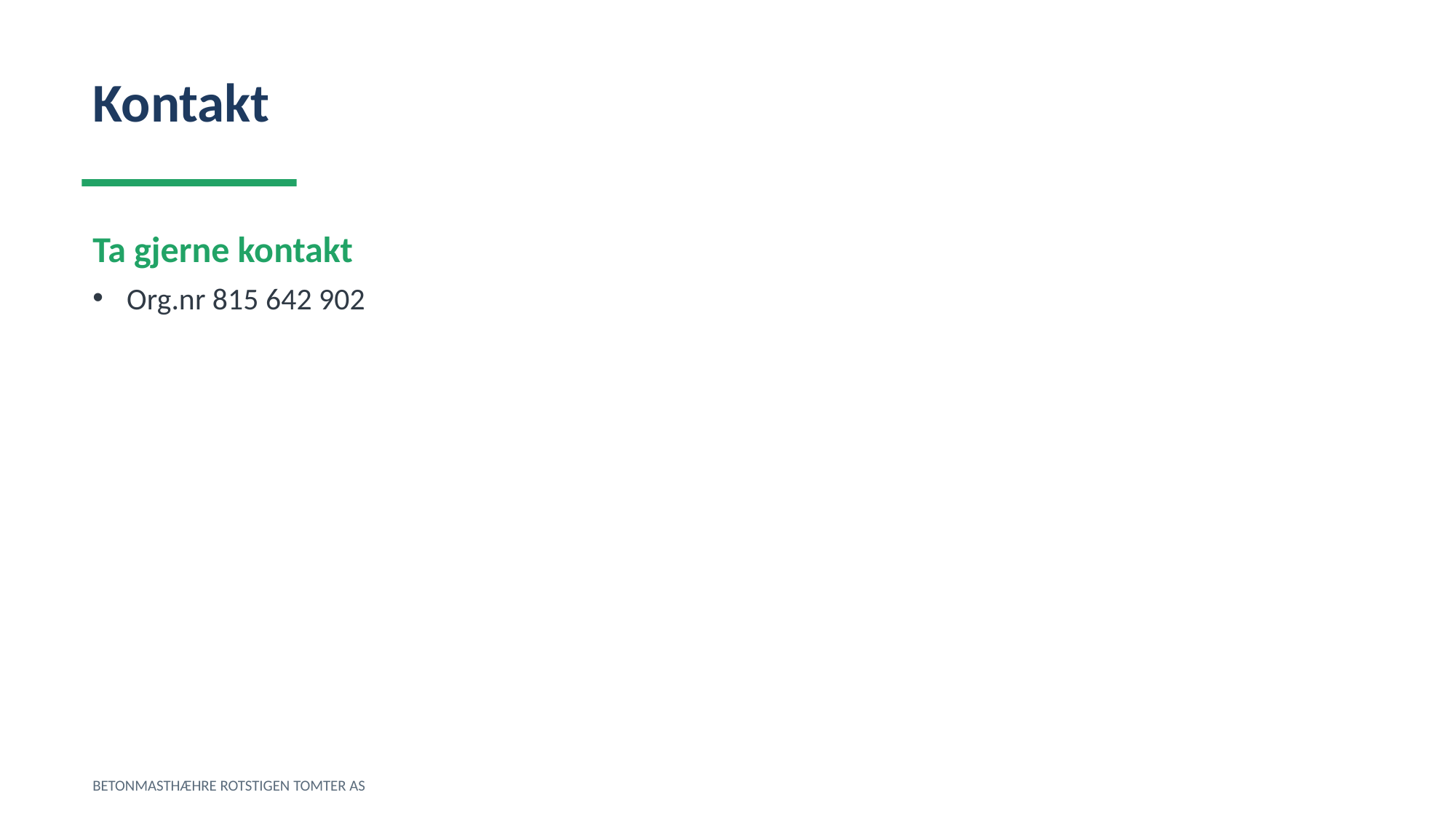

Kontakt

Ta gjerne kontakt
Org.nr 815 642 902
BETONMASTHÆHRE ROTSTIGEN TOMTER AS